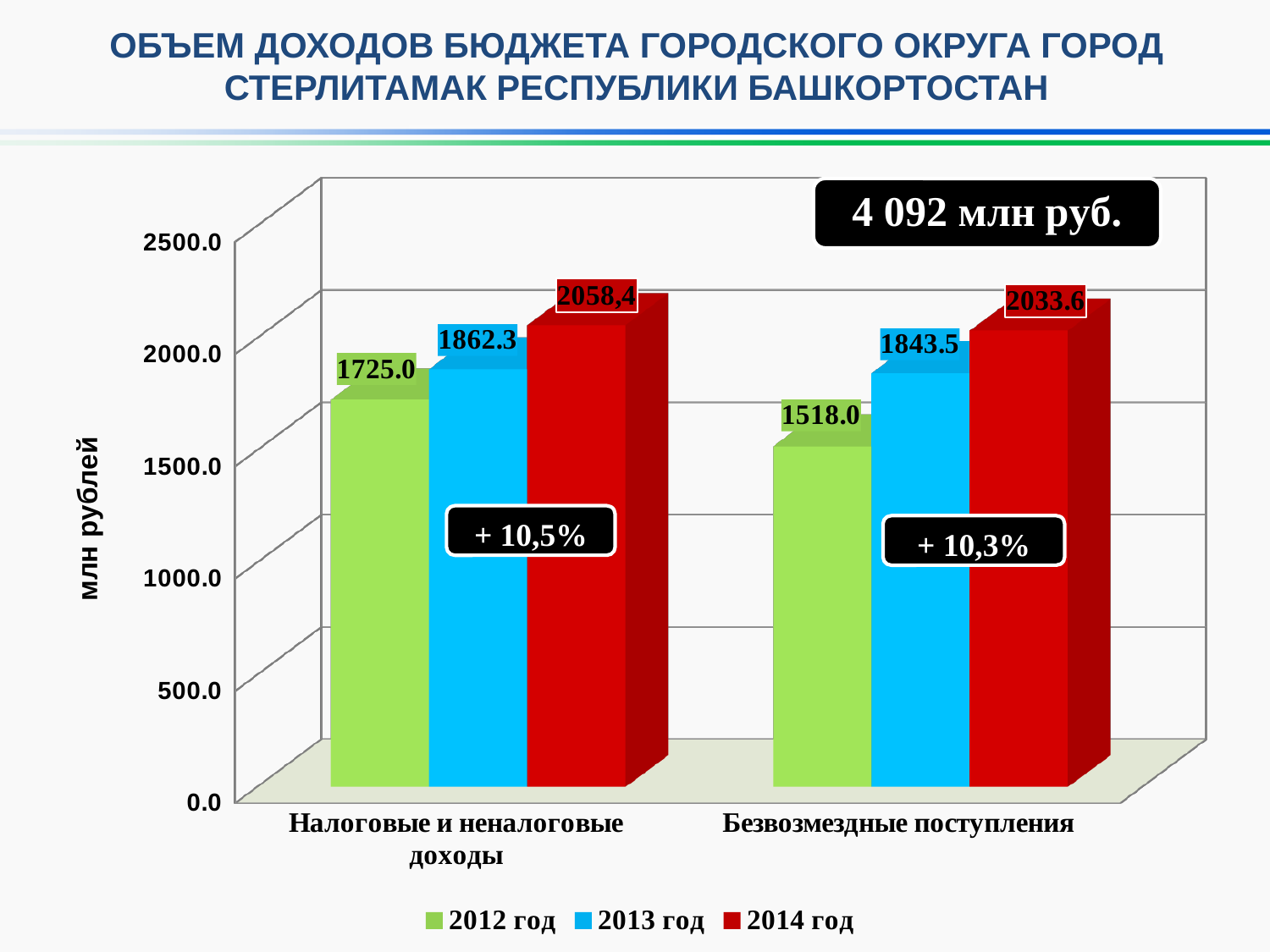

ОБЪЕМ ДОХОДОВ БЮДЖЕТА ГОРОДСКОГО ОКРУГА ГОРОД СТЕРЛИТАМАК РЕСПУБЛИКИ БАШКОРТОСТАН

[unsupported chart]

+ 10,5%
+ 10,3%